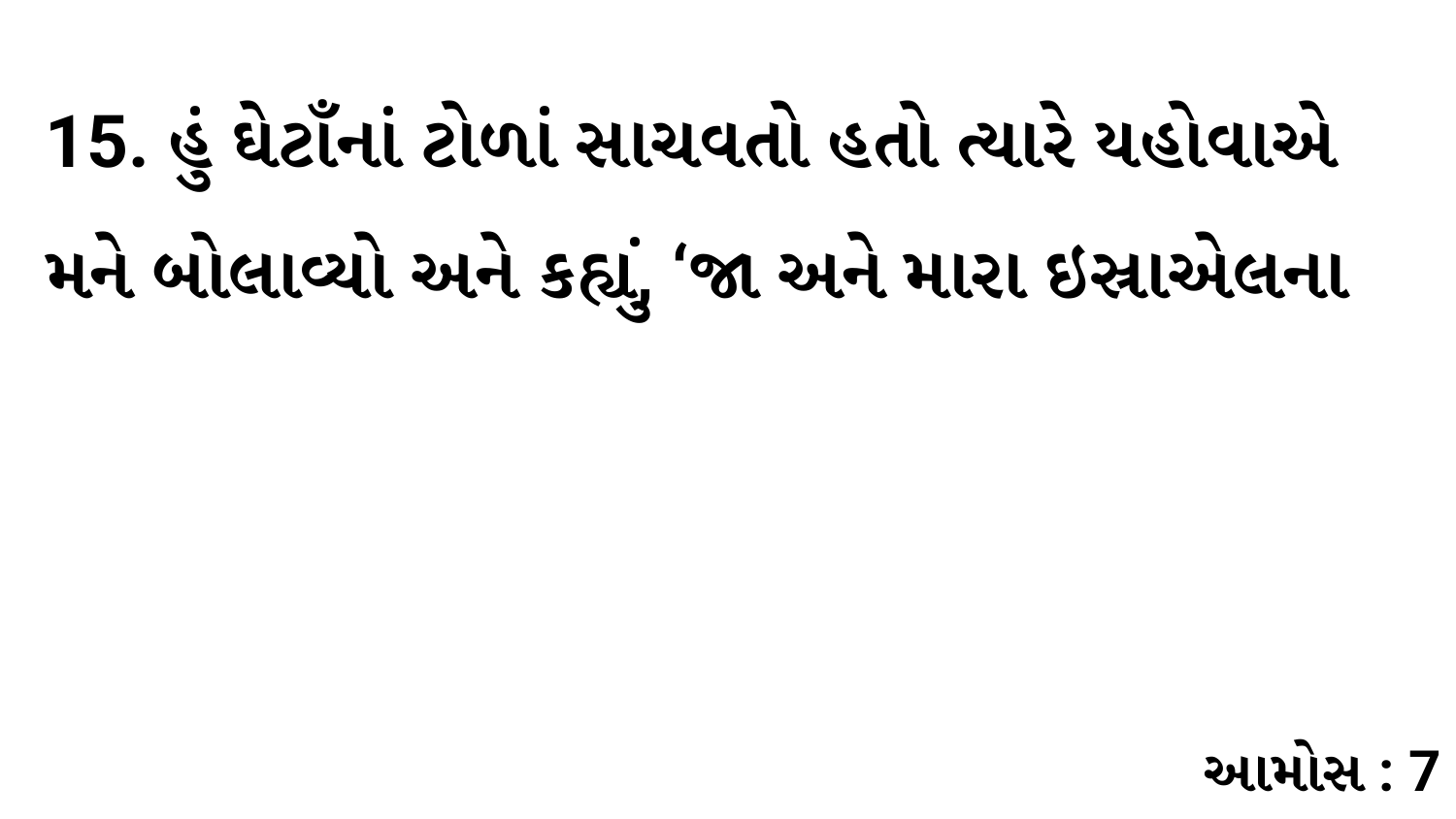

15. હું ઘેટાઁનાં ટોળાં સાચવતો હતો ત્યારે યહોવાએ મને બોલાવ્યો અને કહ્યું, ‘જા અને મારા ઇસ્રાએલના
આમોસ : 7